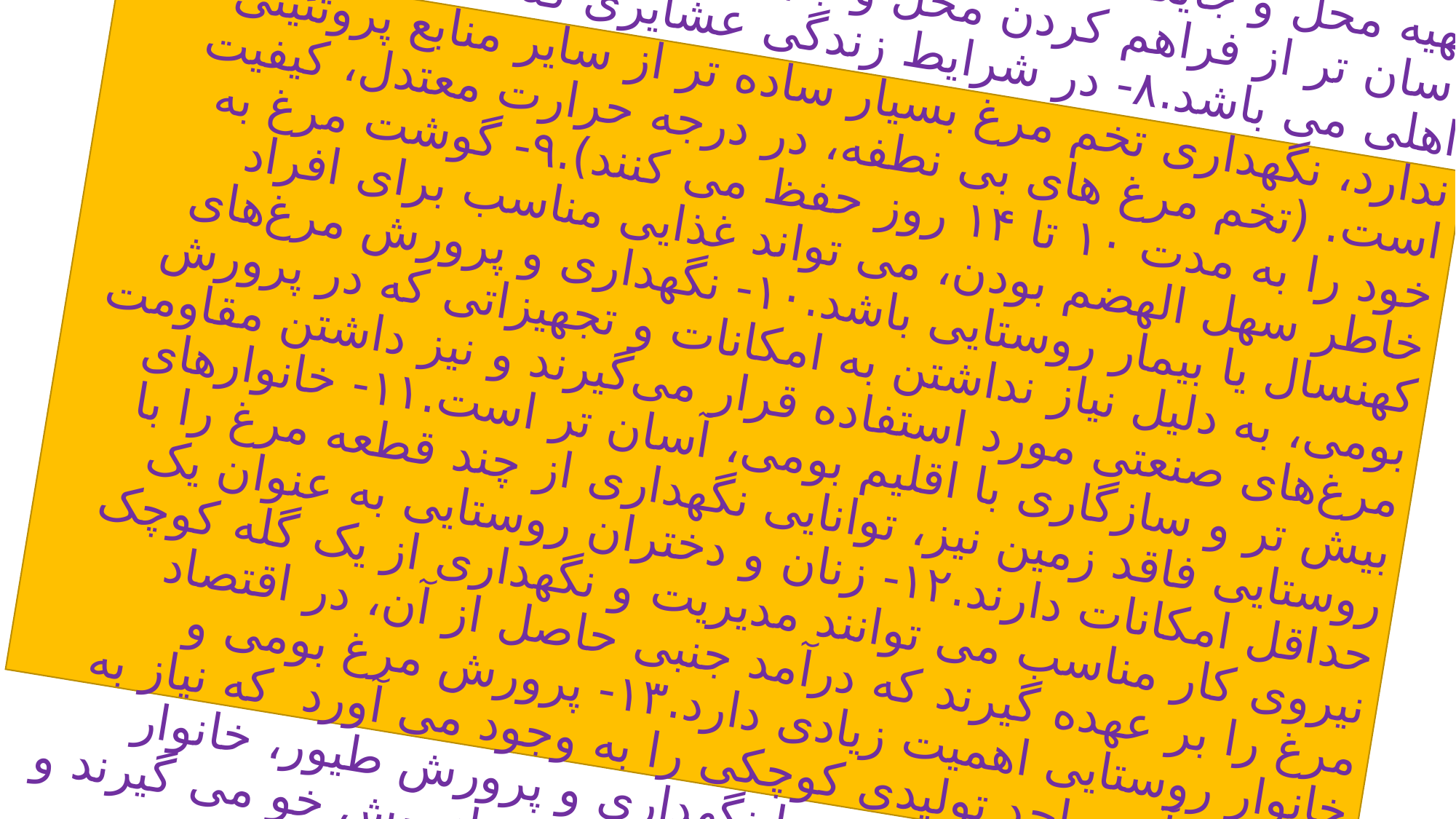

# ۷- تهیه محل و جایگاه  برای  پرورش مرغ، برای روستاییان بسیار آسان تر از فراهم کردن محل و جایگاه برای پرورش دیگر حیوانات اهلی می باشد.۸- در شرایط زندگی عشایری که اغلب یخچال وجود ندارد، نگهداری تخم مرغ بسیار ساده تر از سایر منابع پروتئینی است. (تخم مرغ های بی نطفه، در درجه حرارت معتدل، کیفیت خود را به مدت ۱۰ تا ۱۴ روز حفظ می کنند).۹- گوشت مرغ به خاطر سهل الهضم بودن، می تواند غذایی مناسب برای افراد کهنسال یا بیمار روستایی باشد.۱۰- نگهداری و پرورش مرغ‌های بومی، به دلیل نیاز نداشتن به امکانات و تجهیزاتی که در پرورش مرغ‌های صنعتی مورد استفاده قرار می‌گیرند و نیز داشتن مقاومت بیش تر و سازگاری با اقلیم بومی، آسان تر است.۱۱- خانوارهای روستایی فاقد زمین نیز، توانایی نگهداری از چند قطعه مرغ را با حداقل امکانات دارند.۱۲- زنان و دختران روستایی به عنوان یک نیروی کار مناسب می توانند مدیریت و نگهداری از یک گله کوچک مرغ را بر عهده گیرند که درآمد جنبی حاصل از آن، در اقتصاد خانوار روستایی اهمیت زیادی دارد.۱۳- پرورش مرغ بومی و تولیدات آن، واحد تولیدی کوچکی را به وجود می آورد  که نیاز به تکنولوژی خاصی ندارد.۱۴- با نگهداری و پرورش طیور، خانوار روستایی به وی‍ژه کودکان، با پرندگان، بیش از پیش خو می گیرند و می تواند سرگرمی خوبی برای آنان باشد.